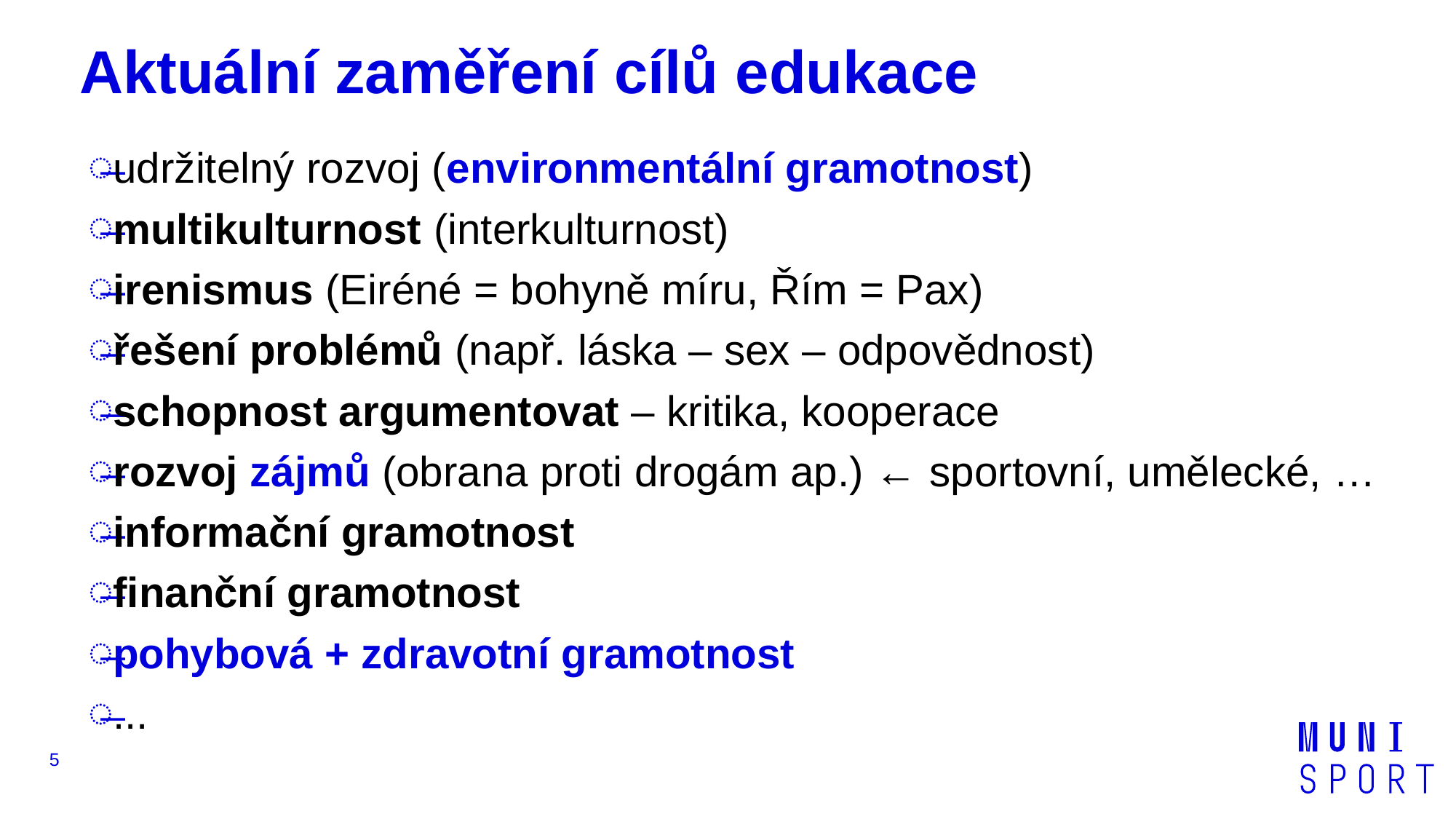

# Aktuální zaměření cílů edukace
udržitelný rozvoj (environmentální gramotnost)
multikulturnost (interkulturnost)
irenismus (Eiréné = bohyně míru, Řím = Pax)
řešení problémů (např. láska – sex – odpovědnost)
schopnost argumentovat – kritika, kooperace
rozvoj zájmů (obrana proti drogám ap.) ← sportovní, umělecké, …
informační gramotnost
finanční gramotnost
pohybová + zdravotní gramotnost
...
5